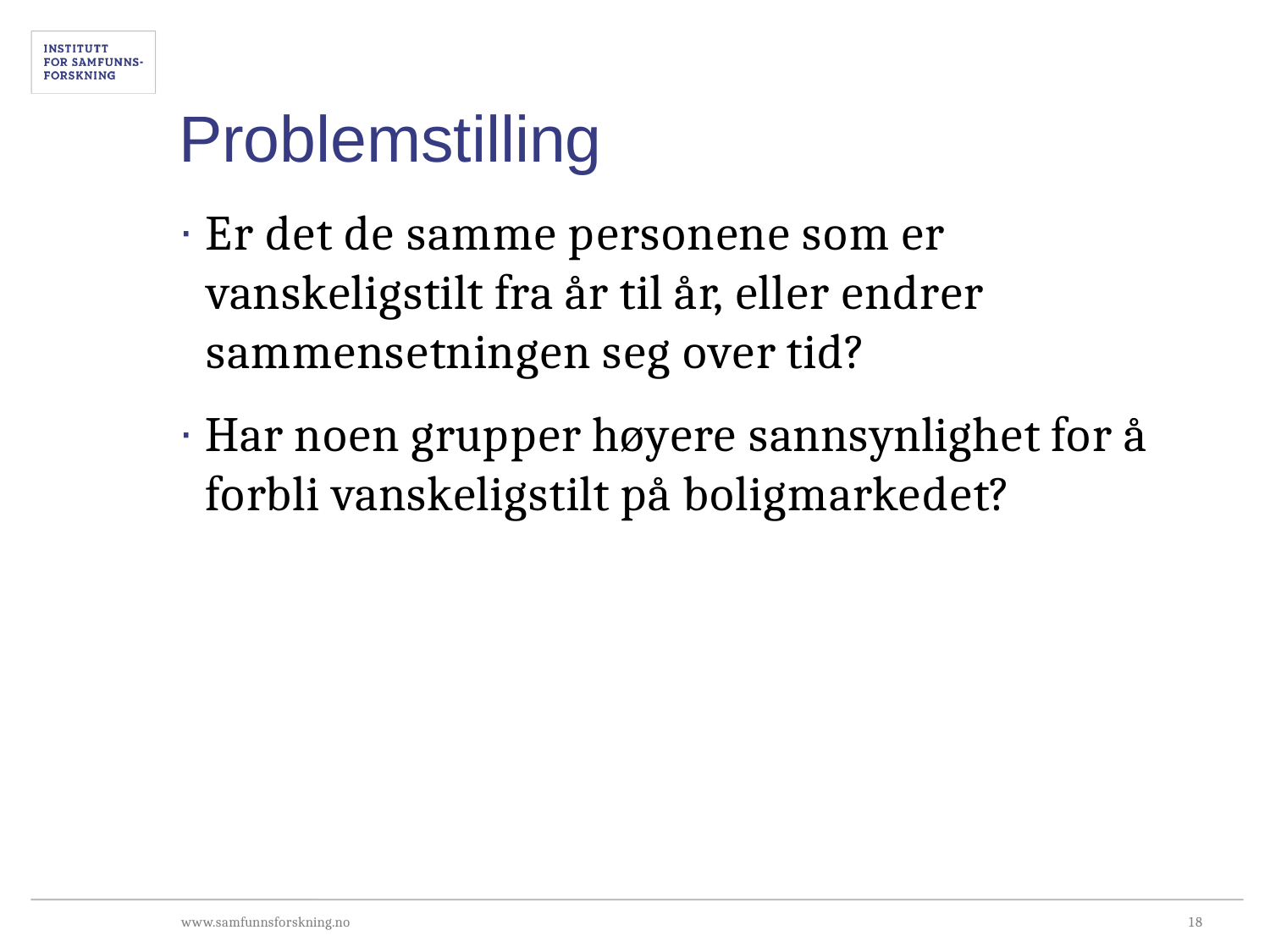

# Problemstilling
Er det de samme personene som er vanskeligstilt fra år til år, eller endrer sammensetningen seg over tid?
Har noen grupper høyere sannsynlighet for å forbli vanskeligstilt på boligmarkedet?

18